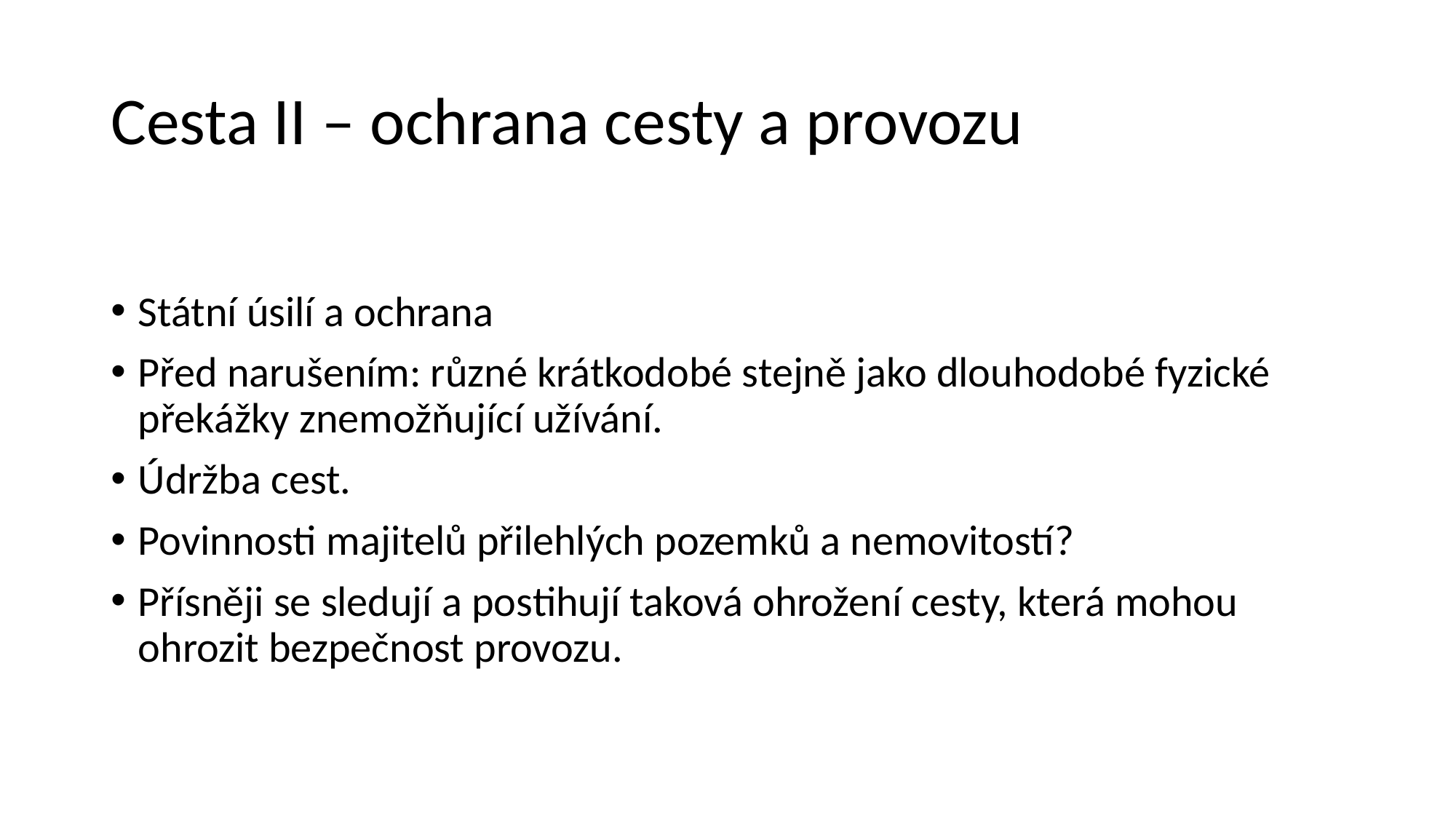

# Cesta II – ochrana cesty a provozu

Státní úsilí a ochrana
Před narušením: různé krátkodobé stejně jako dlouhodobé fyzické překážky znemožňující užívání.
Údržba cest.
Povinnosti majitelů přilehlých pozemků a nemovitostí?
Přísněji se sledují a postihují taková ohrožení cesty, která mohou ohrozit bezpečnost provozu.